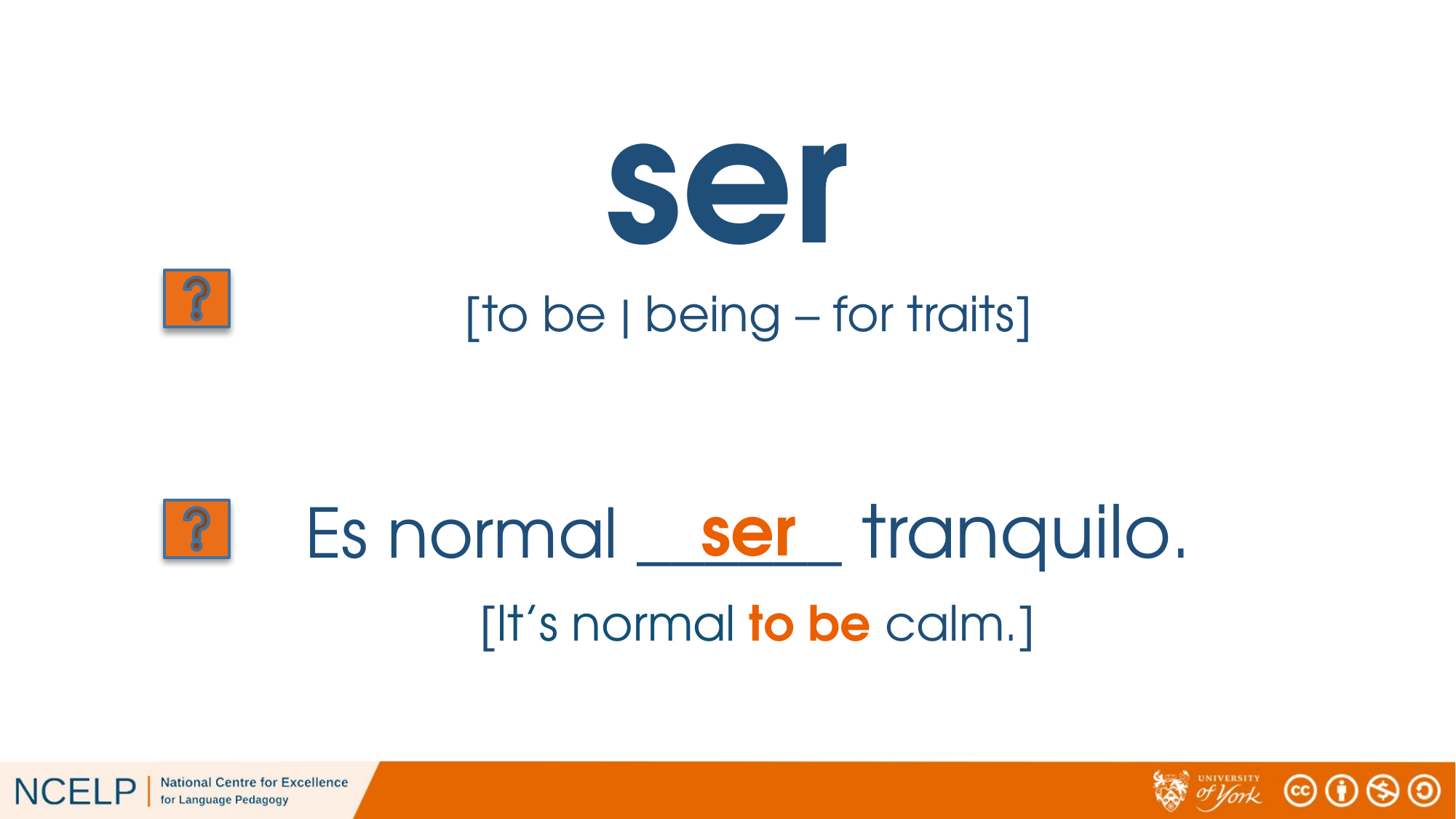

# ser

[to be | being – for traits]
Es normal ______ tranquilo.
ser

[It’s normal to be calm.]